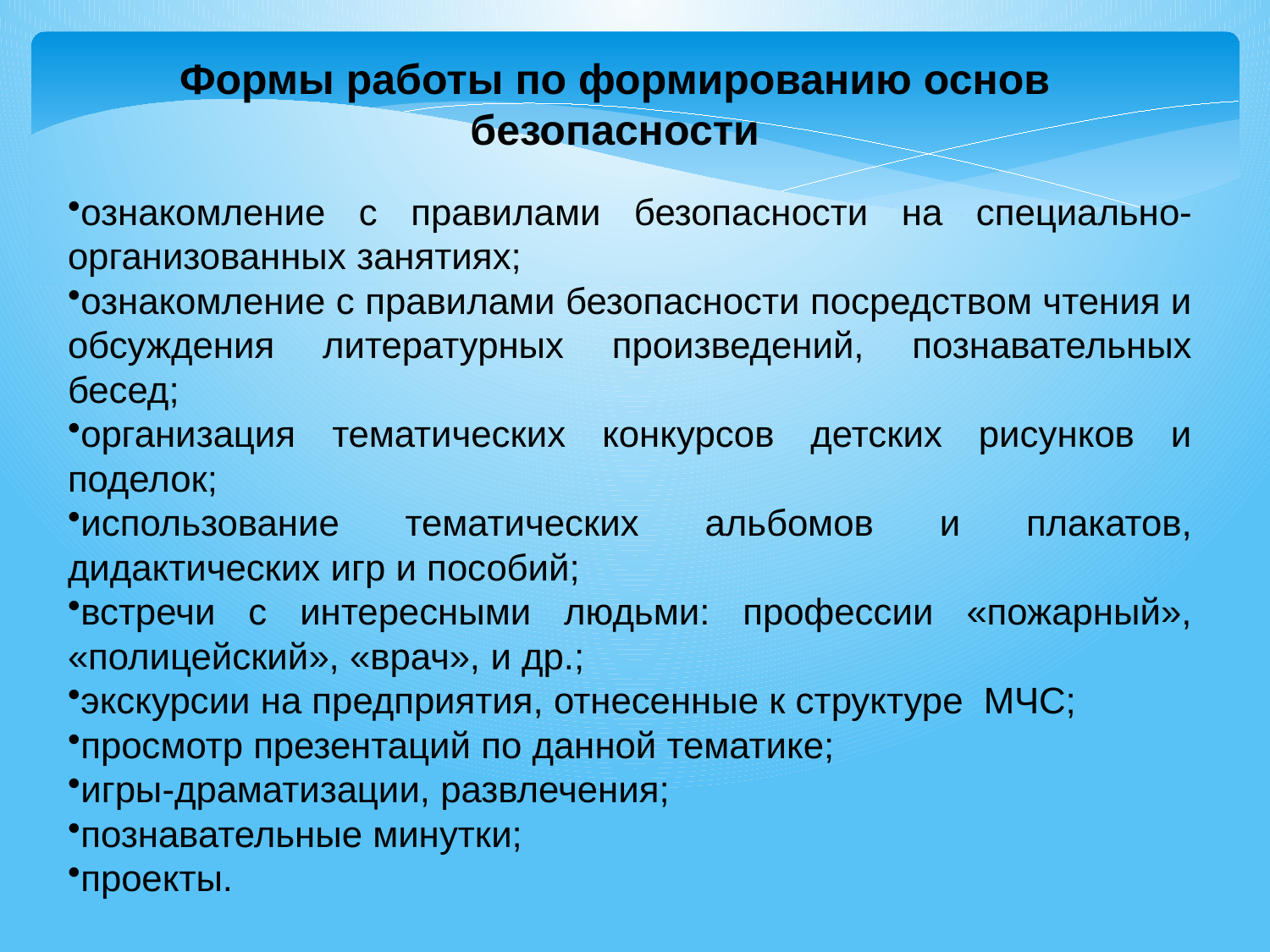

Формы работы по формированию основ безопасности
ознакомление с правилами безопасности на специально-организованных занятиях;
ознакомление с правилами безопасности посредством чтения и обсуждения литературных произведений, познавательных бесед;
организация тематических конкурсов детских рисунков и поделок;
использование тематических альбомов и плакатов, дидактических игр и пособий;
встречи с интересными людьми: профессии «пожарный», «полицейский», «врач», и др.;
экскурсии на предприятия, отнесенные к структуре  МЧС;
просмотр презентаций по данной тематике;
игры-драматизации, развлечения;
познавательные минутки;
проекты.